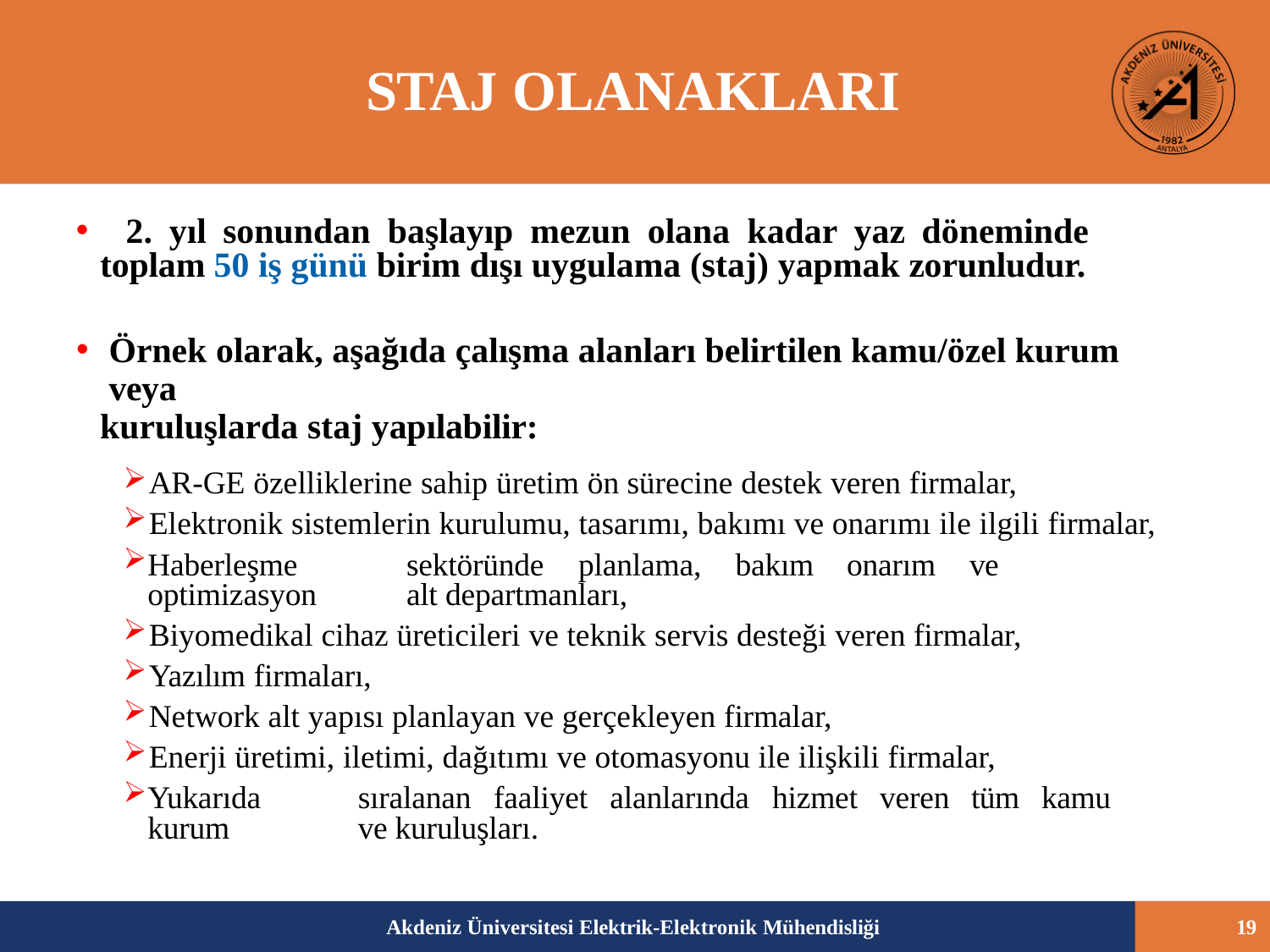

# STAJ OLANAKLARI
	2. yıl sonundan başlayıp mezun olana kadar yaz döneminde toplam 50 iş günü birim dışı uygulama (staj) yapmak zorunludur.

Örnek olarak, aşağıda çalışma alanları belirtilen kamu/özel kurum veya
kuruluşlarda staj yapılabilir:
AR-GE özelliklerine sahip üretim ön sürecine destek veren firmalar,
Elektronik sistemlerin kurulumu, tasarımı, bakımı ve onarımı ile ilgili firmalar,
Haberleşme	sektöründe	planlama,	bakım	onarım	ve	optimizasyon	alt departmanları,
Biyomedikal cihaz üreticileri ve teknik servis desteği veren firmalar,
Yazılım firmaları,
Network alt yapısı planlayan ve gerçekleyen firmalar,
Enerji üretimi, iletimi, dağıtımı ve otomasyonu ile ilişkili firmalar,
Yukarıda	sıralanan	faaliyet	alanlarında	hizmet	veren	tüm	kamu	kurum	ve kuruluşları.
Akdeniz Üniversitesi Elektrik-Elektronik Mühendisliği
19